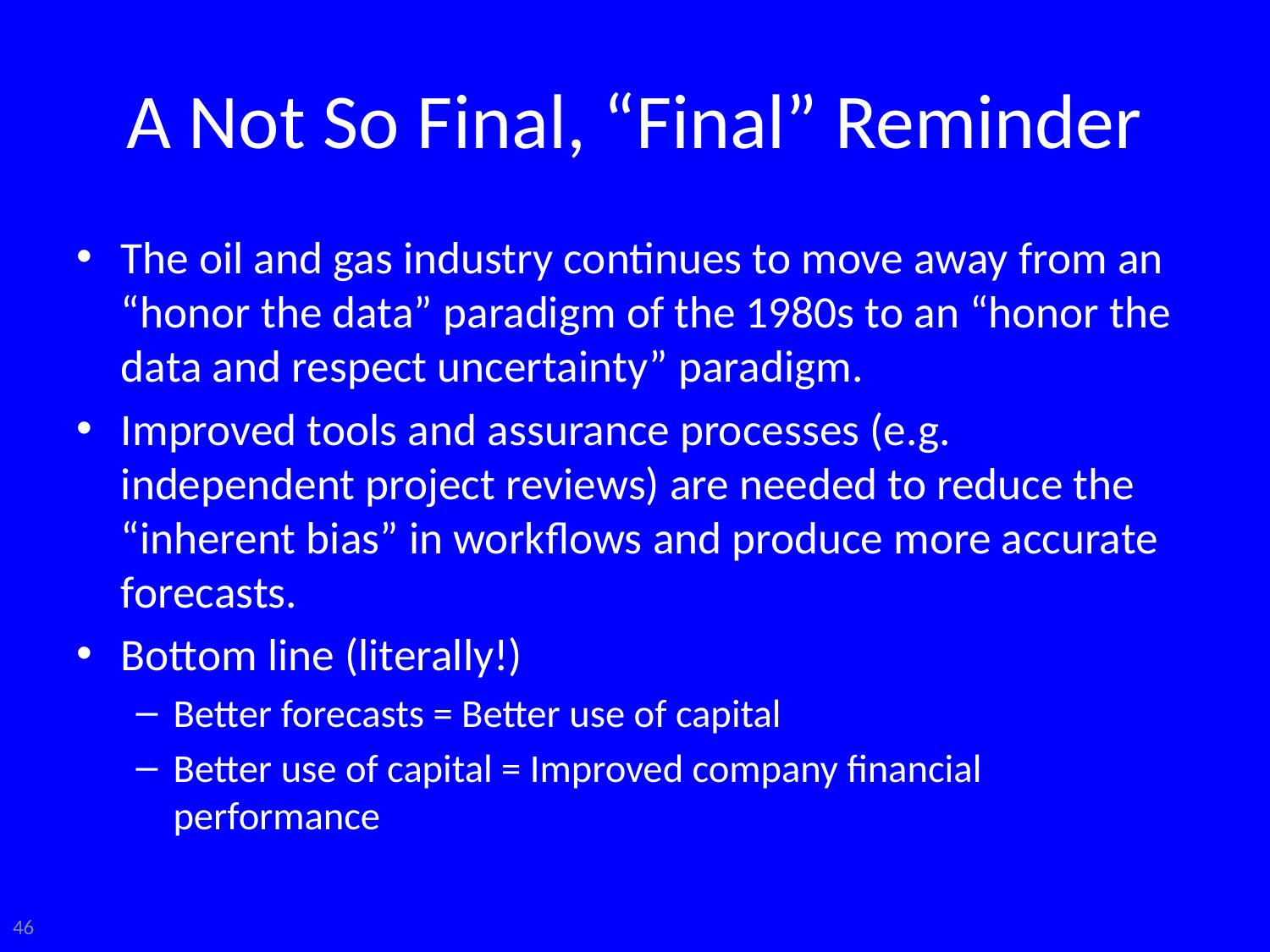

# A Not So Final, “Final” Reminder
The oil and gas industry continues to move away from an “honor the data” paradigm of the 1980s to an “honor the data and respect uncertainty” paradigm.
Improved tools and assurance processes (e.g. independent project reviews) are needed to reduce the “inherent bias” in workflows and produce more accurate forecasts.
Bottom line (literally!)
Better forecasts = Better use of capital
Better use of capital = Improved company financial performance

46